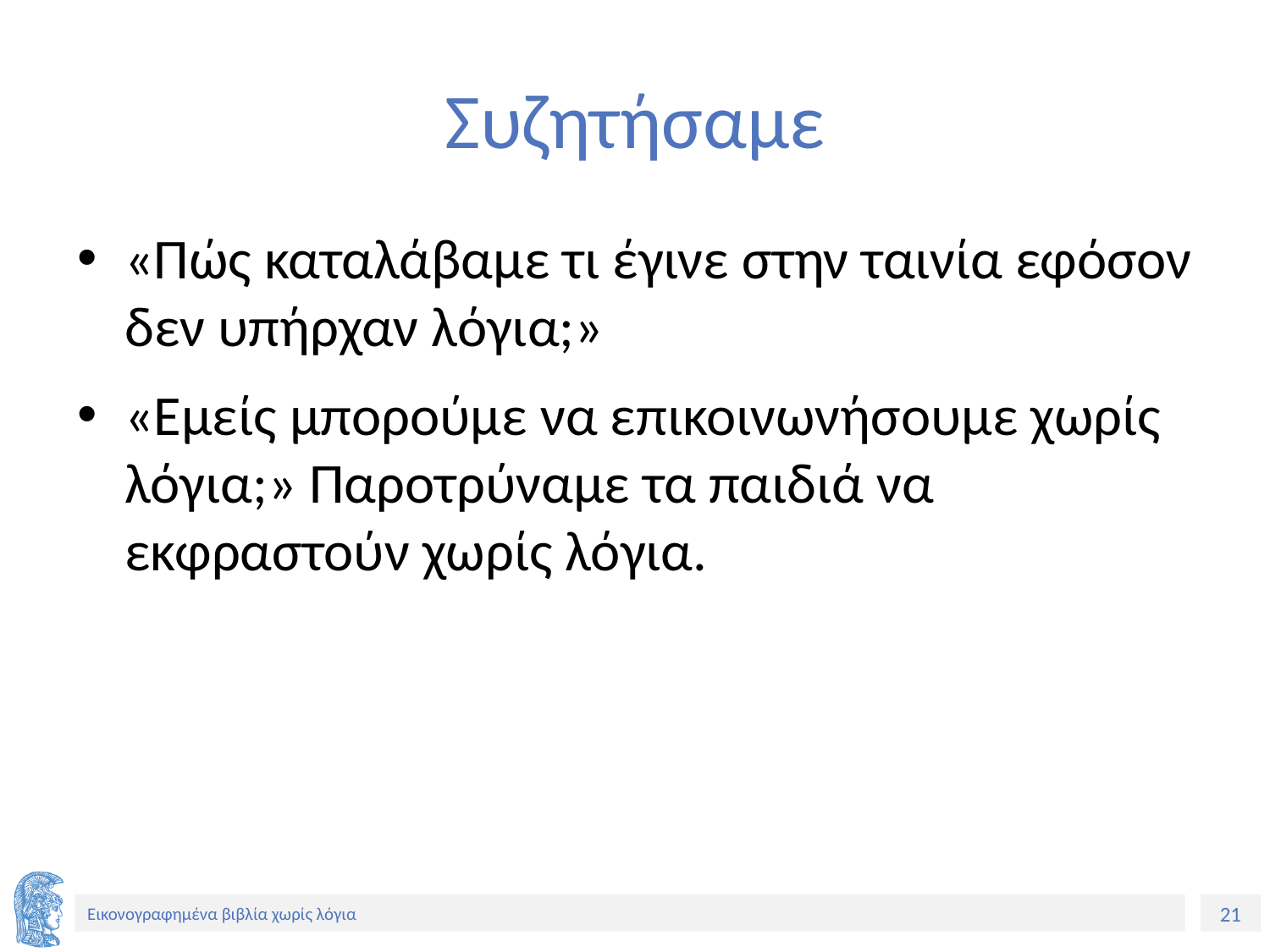

# Συζητήσαμε
«Πώς καταλάβαμε τι έγινε στην ταινία εφόσον δεν υπήρχαν λόγια;»
«Εμείς μπορούμε να επικοινωνήσουμε χωρίς λόγια;» Παροτρύναμε τα παιδιά να εκφραστούν χωρίς λόγια.